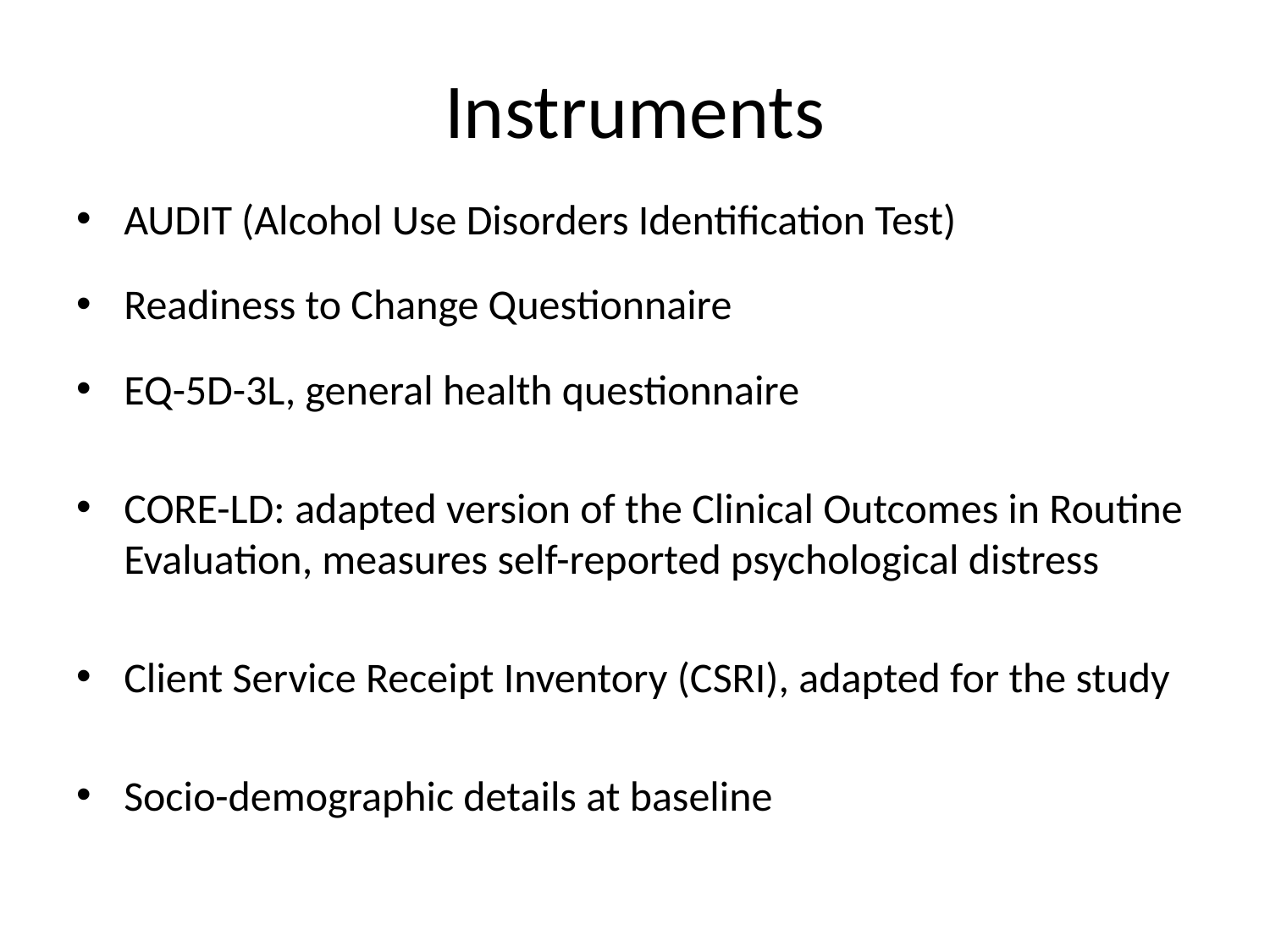

# Instruments
AUDIT (Alcohol Use Disorders Identification Test)

Readiness to Change Questionnaire

EQ-5D-3L, general health questionnaire

CORE-LD: adapted version of the Clinical Outcomes in Routine Evaluation, measures self-reported psychological distress

Client Service Receipt Inventory (CSRI), adapted for the study

Socio-demographic details at baseline